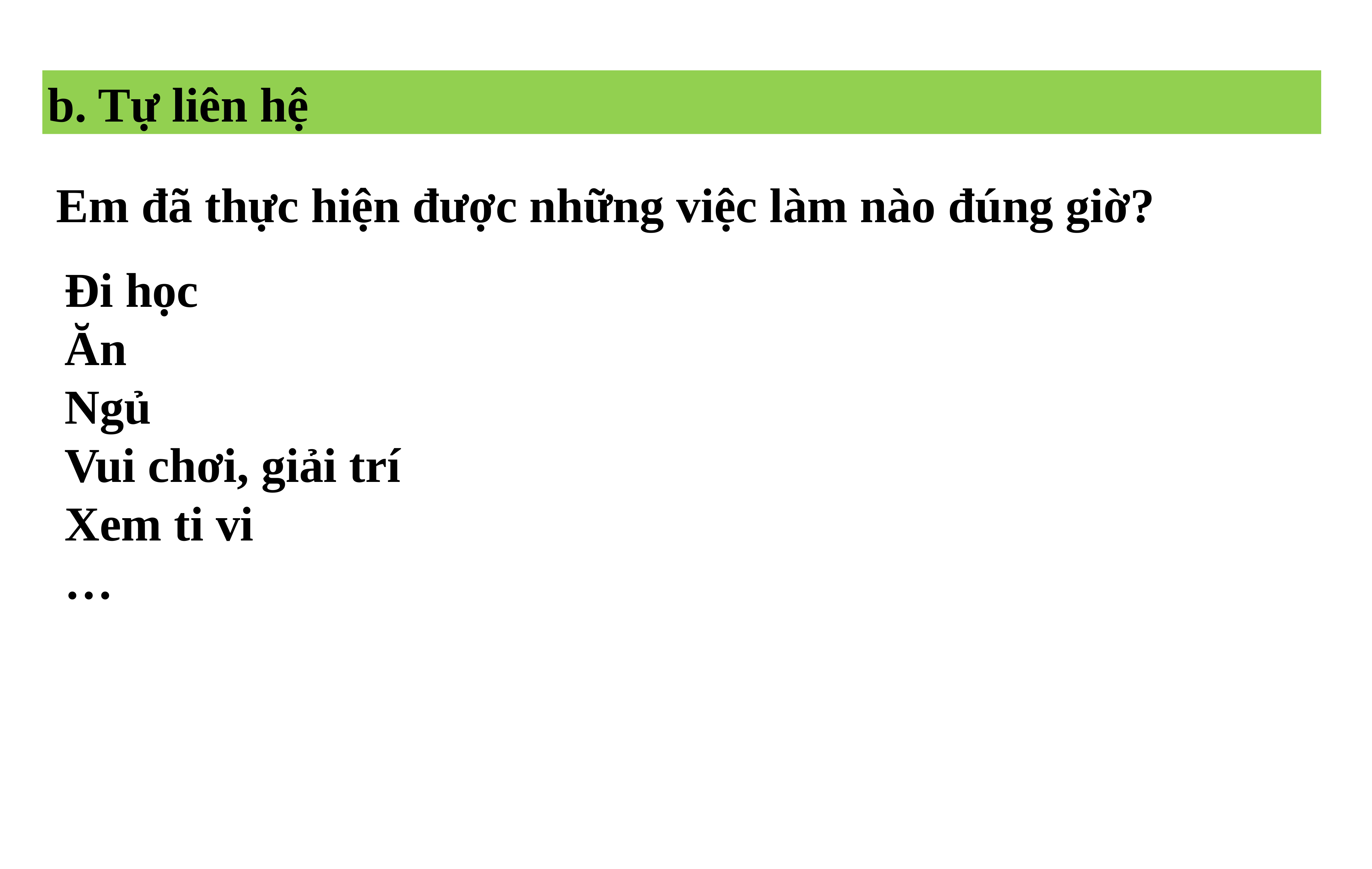

b. Tự liên hệ
Em đã thực hiện được những việc làm nào đúng giờ?
Đi học
Ăn
Ngủ
Vui chơi, giải trí
Xem ti vi
…